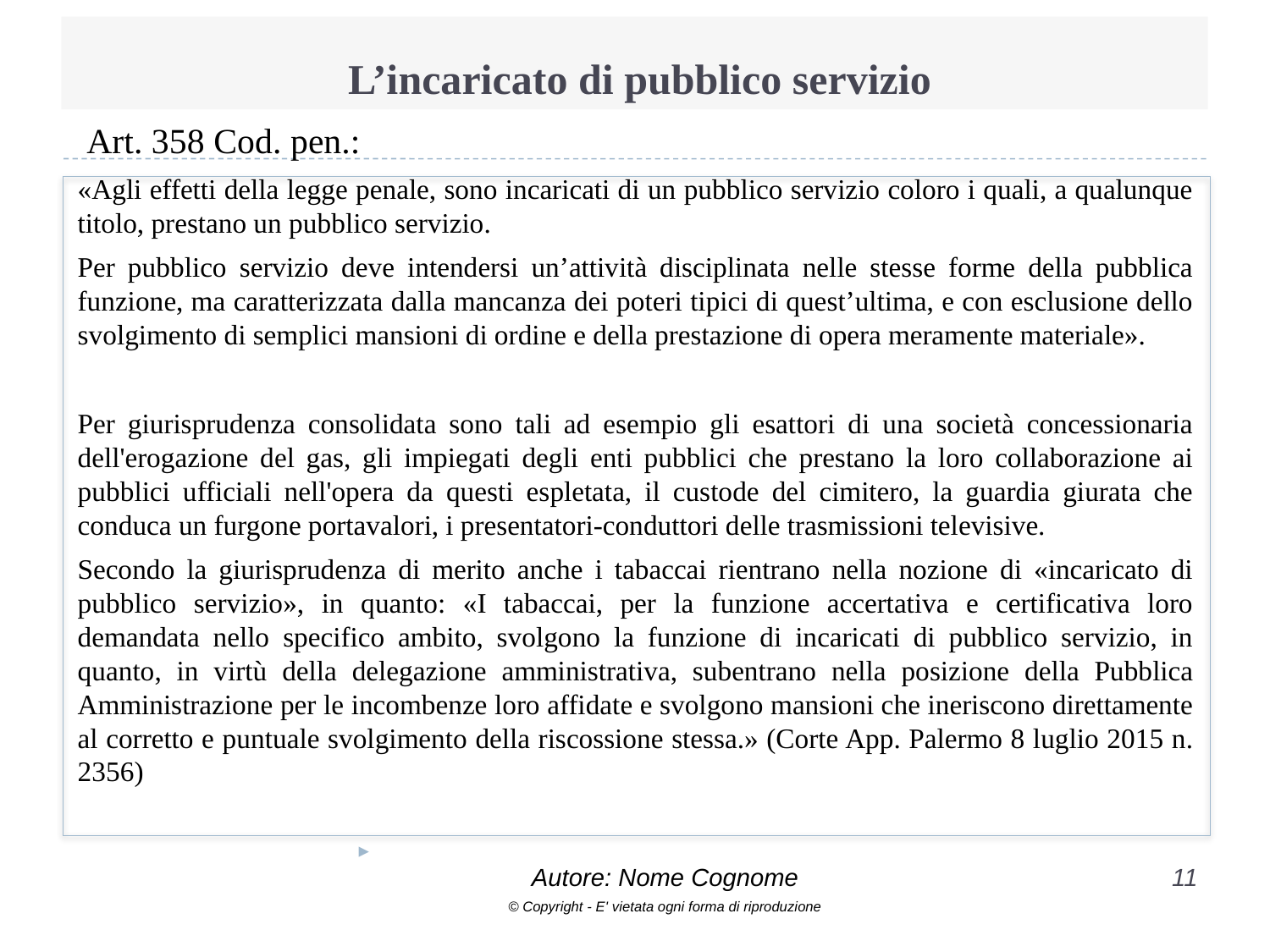

# L’incaricato di pubblico servizio
 Art. 358 Cod. pen.:
«Agli effetti della legge penale, sono incaricati di un pubblico servizio coloro i quali, a qualunque titolo, prestano un pubblico servizio.
Per pubblico servizio deve intendersi un’attività disciplinata nelle stesse forme della pubblica funzione, ma caratterizzata dalla mancanza dei poteri tipici di quest’ultima, e con esclusione dello svolgimento di semplici mansioni di ordine e della prestazione di opera meramente materiale».

Per giurisprudenza consolidata sono tali ad esempio gli esattori di una società concessionaria dell'erogazione del gas, gli impiegati degli enti pubblici che prestano la loro collaborazione ai pubblici ufficiali nell'opera da questi espletata, il custode del cimitero, la guardia giurata che conduca un furgone portavalori, i presentatori-conduttori delle trasmissioni televisive.
Secondo la giurisprudenza di merito anche i tabaccai rientrano nella nozione di «incaricato di pubblico servizio», in quanto: «I tabaccai, per la funzione accertativa e certificativa loro demandata nello specifico ambito, svolgono la funzione di incaricati di pubblico servizio, in quanto, in virtù della delegazione amministrativa, subentrano nella posizione della Pubblica Amministrazione per le incombenze loro affidate e svolgono mansioni che ineriscono direttamente al corretto e puntuale svolgimento della riscossione stessa.» (Corte App. Palermo 8 luglio 2015 n. 2356)